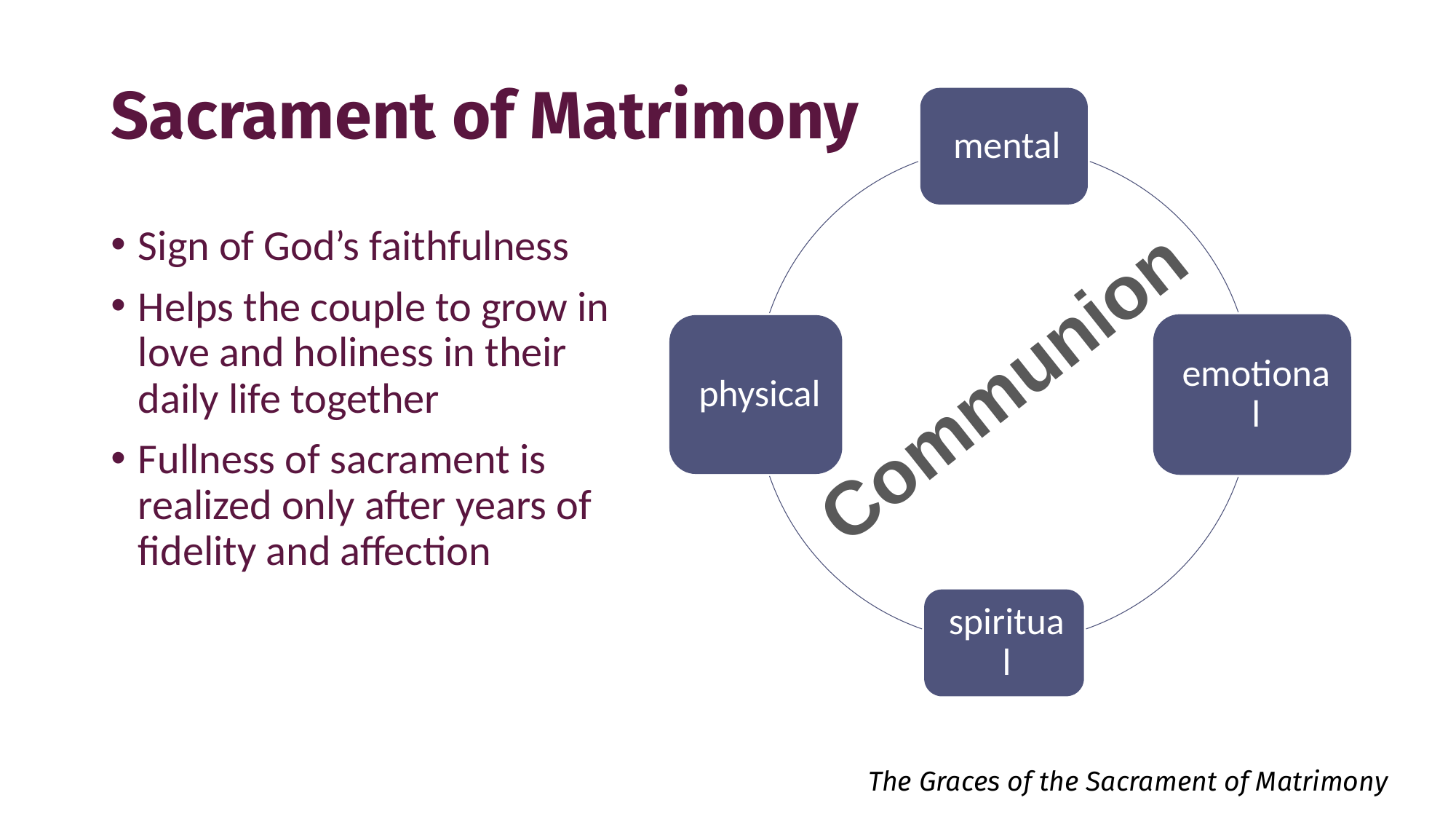

# Sacrament of Matrimony
mental
emotional
spiritual
physical
Sign of God’s faithfulness
Helps the couple to grow in love and holiness in their daily life together
Fullness of sacrament is realized only after years of fidelity and affection

Communion
The Graces of the Sacrament of Matrimony